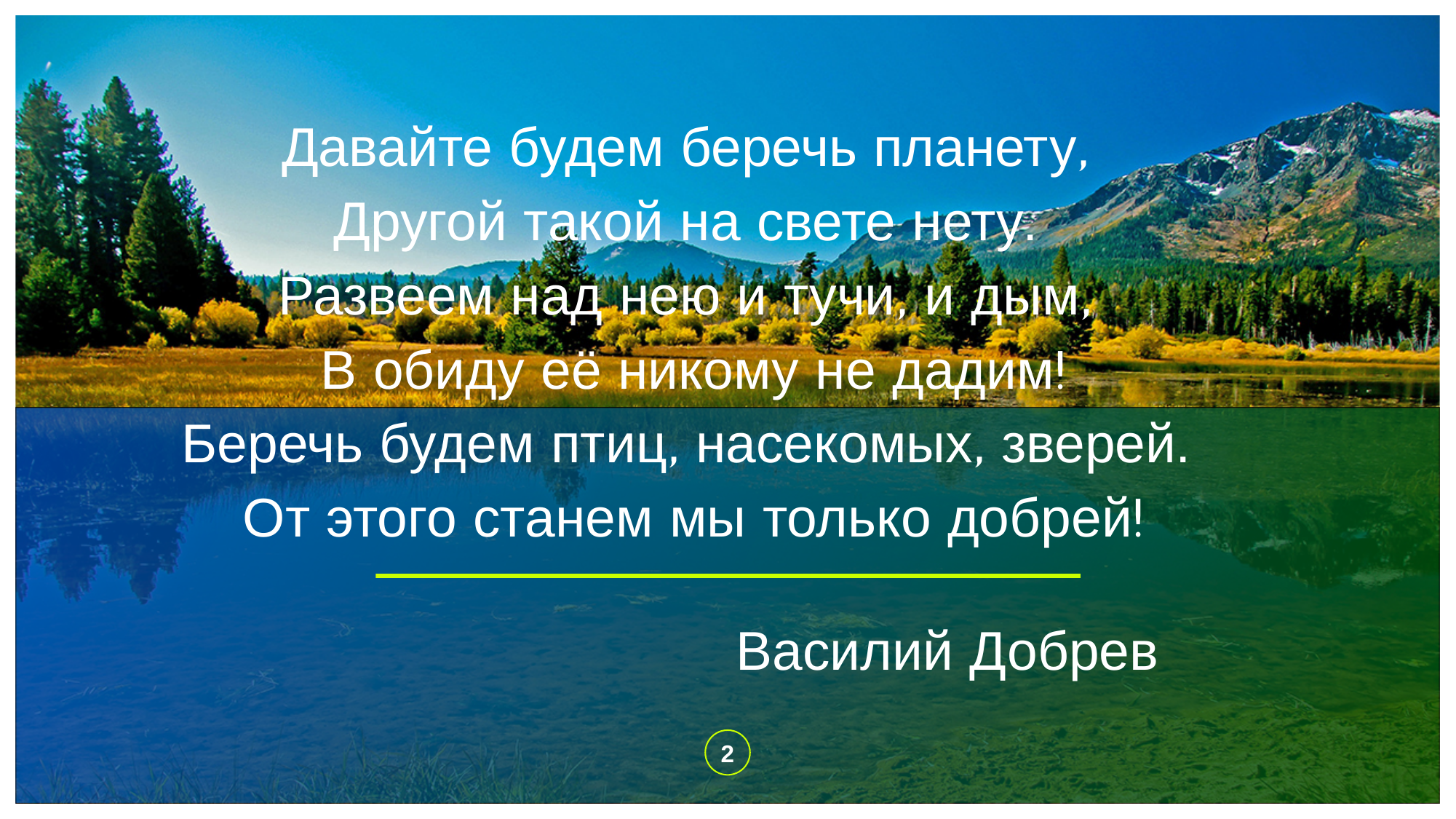

Давайте будем беречь планету,
Другой такой на свете нету.
Развеем над нею и тучи, и дым,
В обиду её никому не дадим!
Беречь будем птиц, насекомых, зверей.
От этого станем мы только добрей!
                               Василий Добрев
2